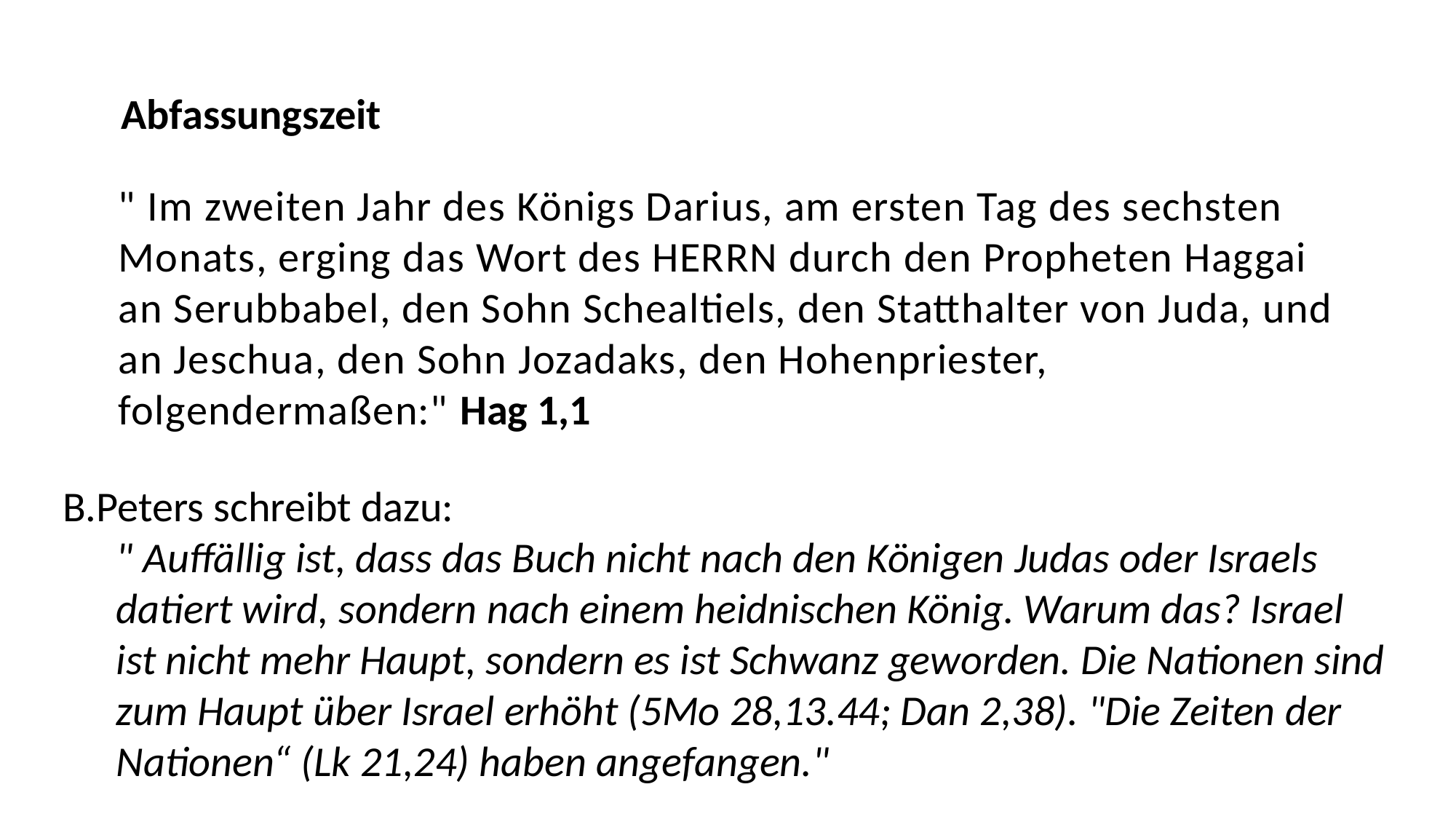

Abfassungszeit
" Im zweiten Jahr des Königs Darius, am ersten Tag des sechsten Monats, erging das Wort des HERRN durch den Propheten Haggai an Serubbabel, den Sohn Schealtiels, den Statthalter von Juda, und an Jeschua, den Sohn Jozadaks, den Hohenpriester, folgendermaßen:" Hag 1,1
B.Peters schreibt dazu:
" Auffällig ist, dass das Buch nicht nach den Königen Judas oder Israels datiert wird, sondern nach einem heidnischen König. Warum das? Israel ist nicht mehr Haupt, sondern es ist Schwanz geworden. Die Nationen sind zum Haupt über Israel erhöht (5Mo 28,13.44; Dan 2,38). "Die Zeiten der Nationen“ (Lk 21,24) haben angefangen."